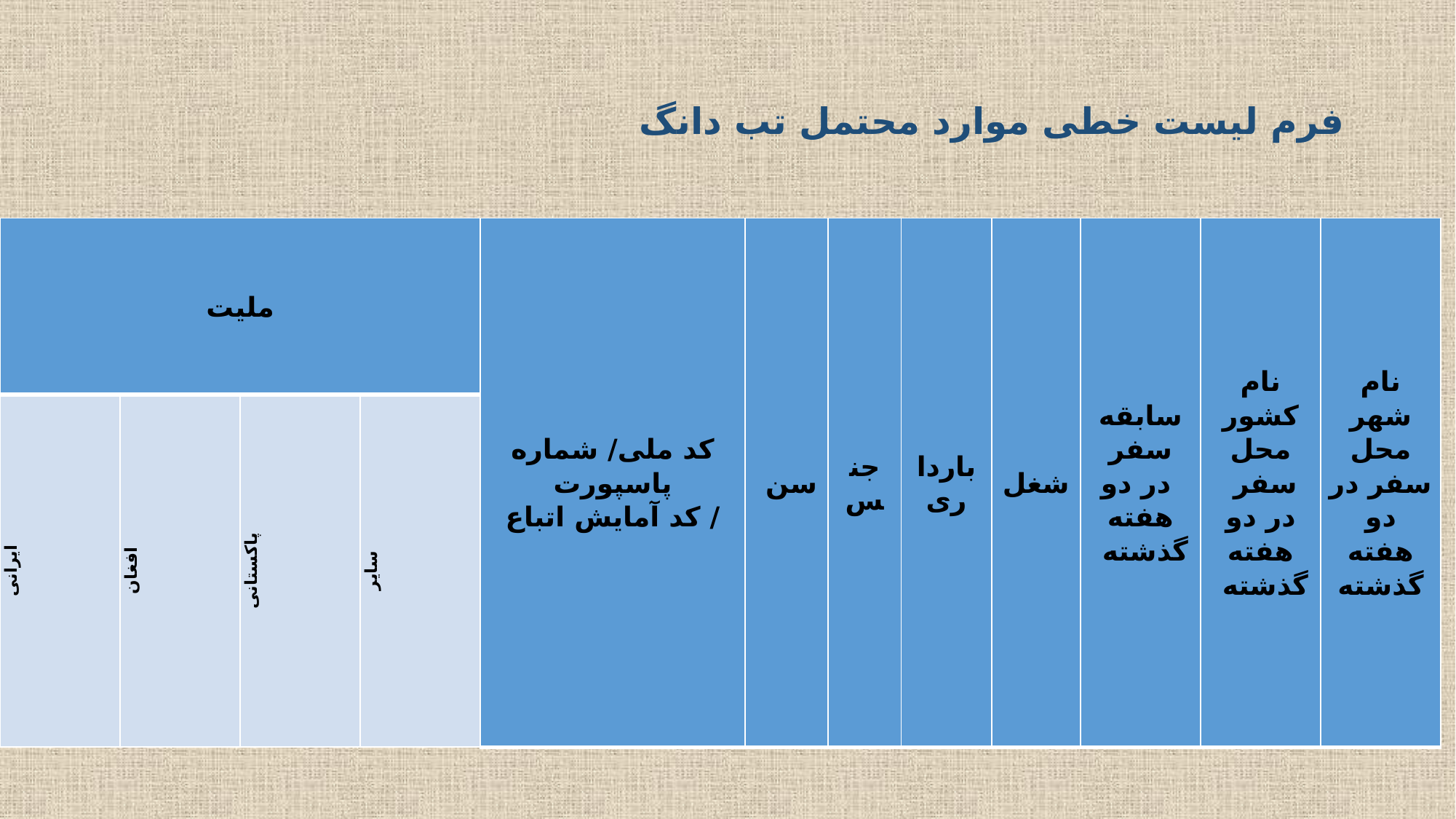

# فرم لیست خطی موارد محتمل تب دانگ
| ملیت |  |  |  | کد ملی/ شماره پاسپورت / کد آمایش اتباع | سن | جنس | بارداری | شغل | سابقه سفر در دو هفته گذشته | نام کشور محل سفر در دو هفته گذشته | نام شهر محل سفر در دو هفته گذشته |
| --- | --- | --- | --- | --- | --- | --- | --- | --- | --- | --- | --- |
| ایرانی | افغان | پاکستانی | سایر |  |  |  |  |  |  |  |  |